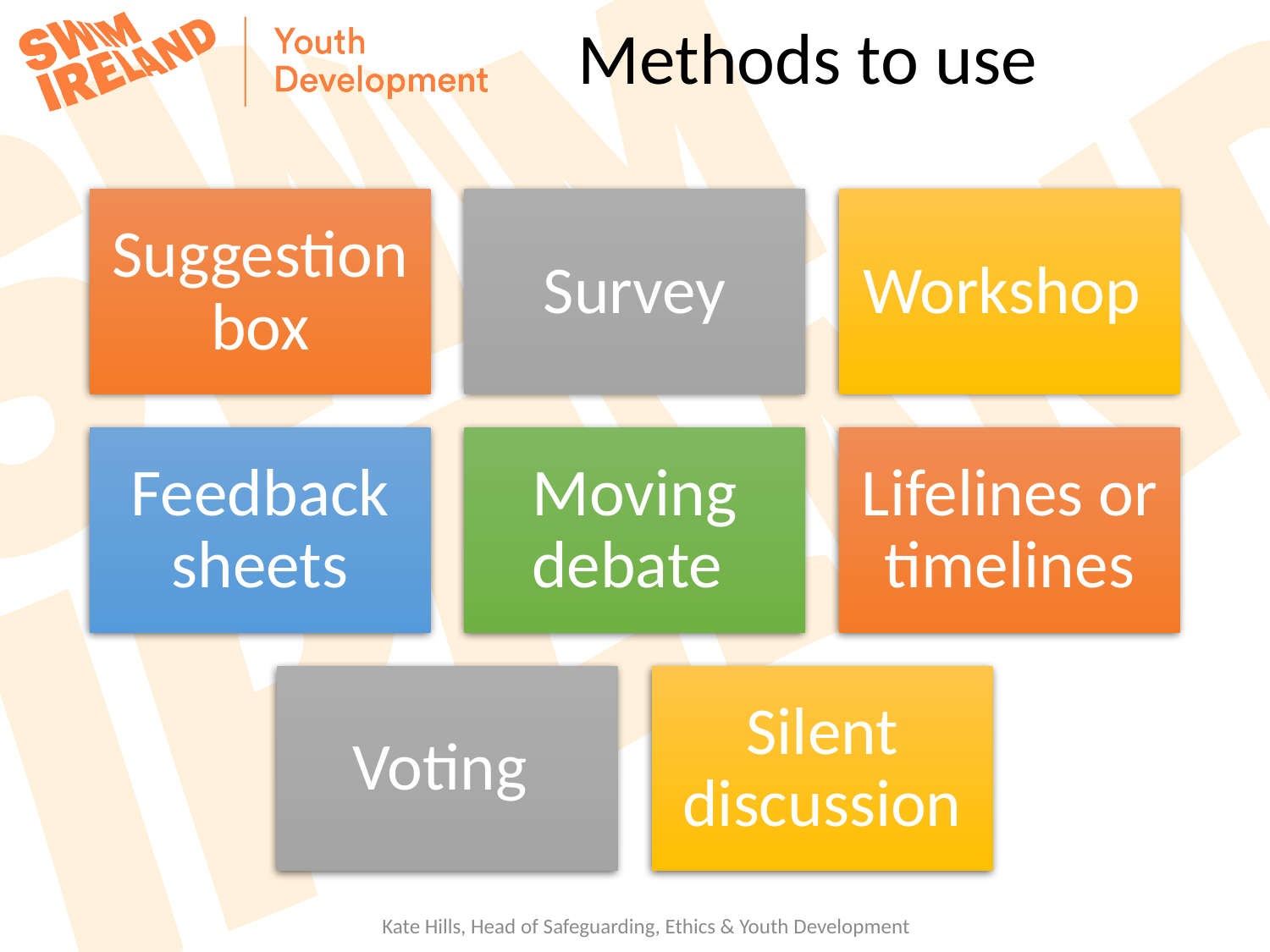

# Methods to use
Suggestion box
Survey
Workshop
Feedback sheets
Moving debate
Lifelines or timelines
Voting
Silent discussion